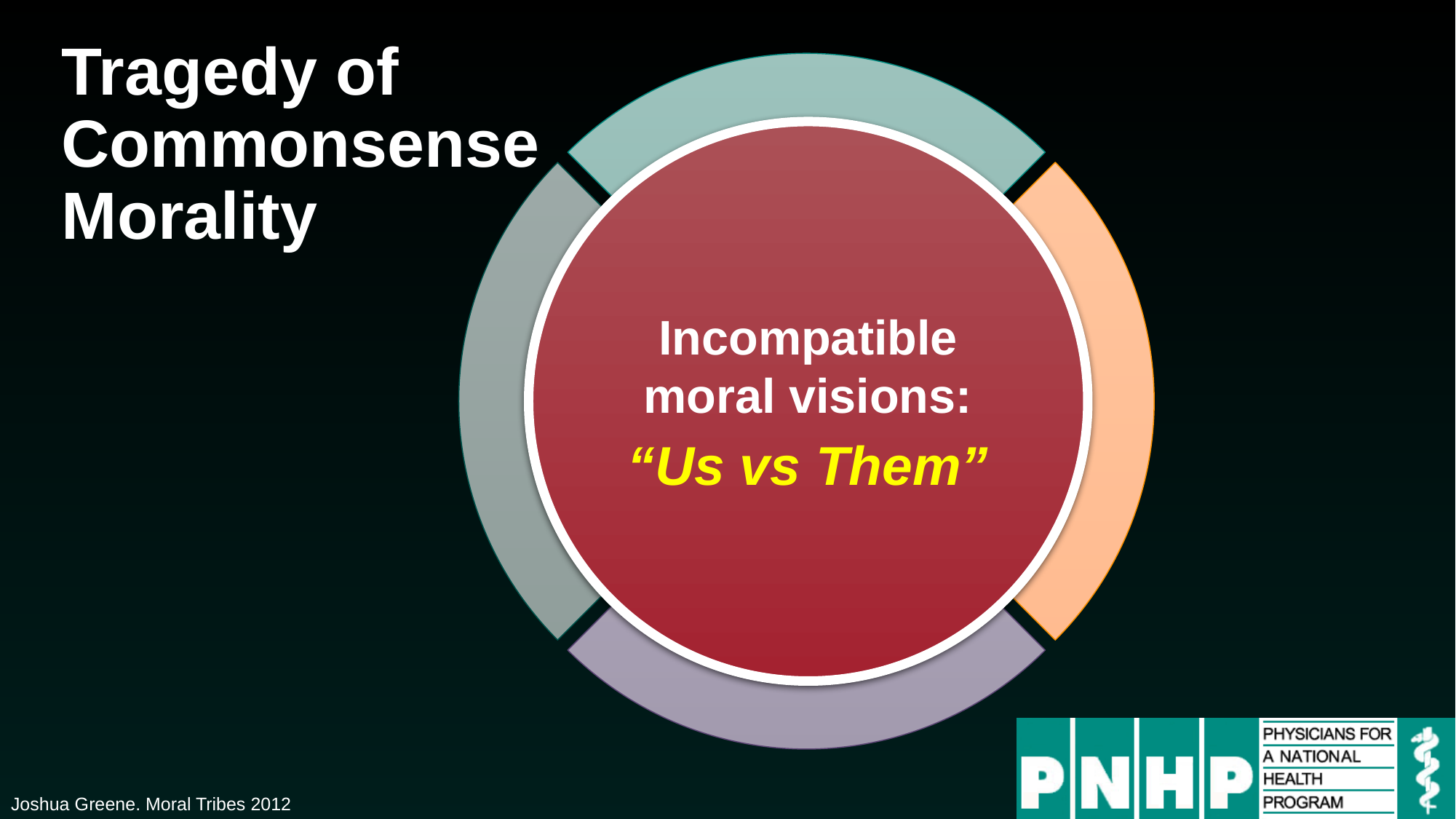

### Chart

| Category | Sales |
|---|---|
| Northerners | 1.0 |
| Easterners | 1.0 |
| Southerners | 1.0 |
| Westerners | 1.0 |
# Tragedy of Commonsense Morality
Incompatible moral visions:
“Us vs Them”

Joshua Greene. Moral Tribes 2012